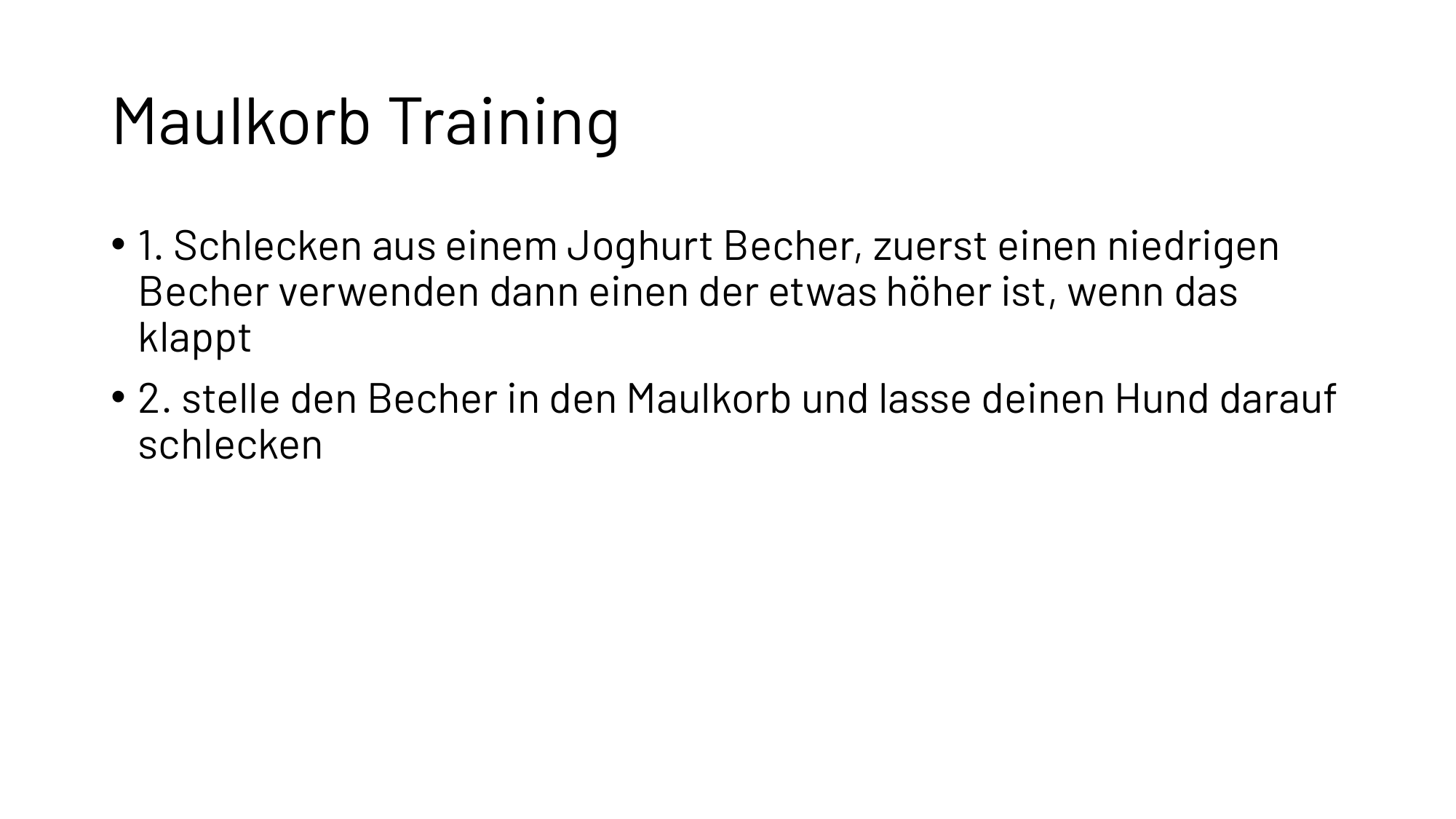

# Maulkorb Training
1. Schlecken aus einem Joghurt Becher, zuerst einen niedrigen Becher verwenden dann einen der etwas höher ist, wenn das klappt
2. stelle den Becher in den Maulkorb und lasse deinen Hund darauf schlecken